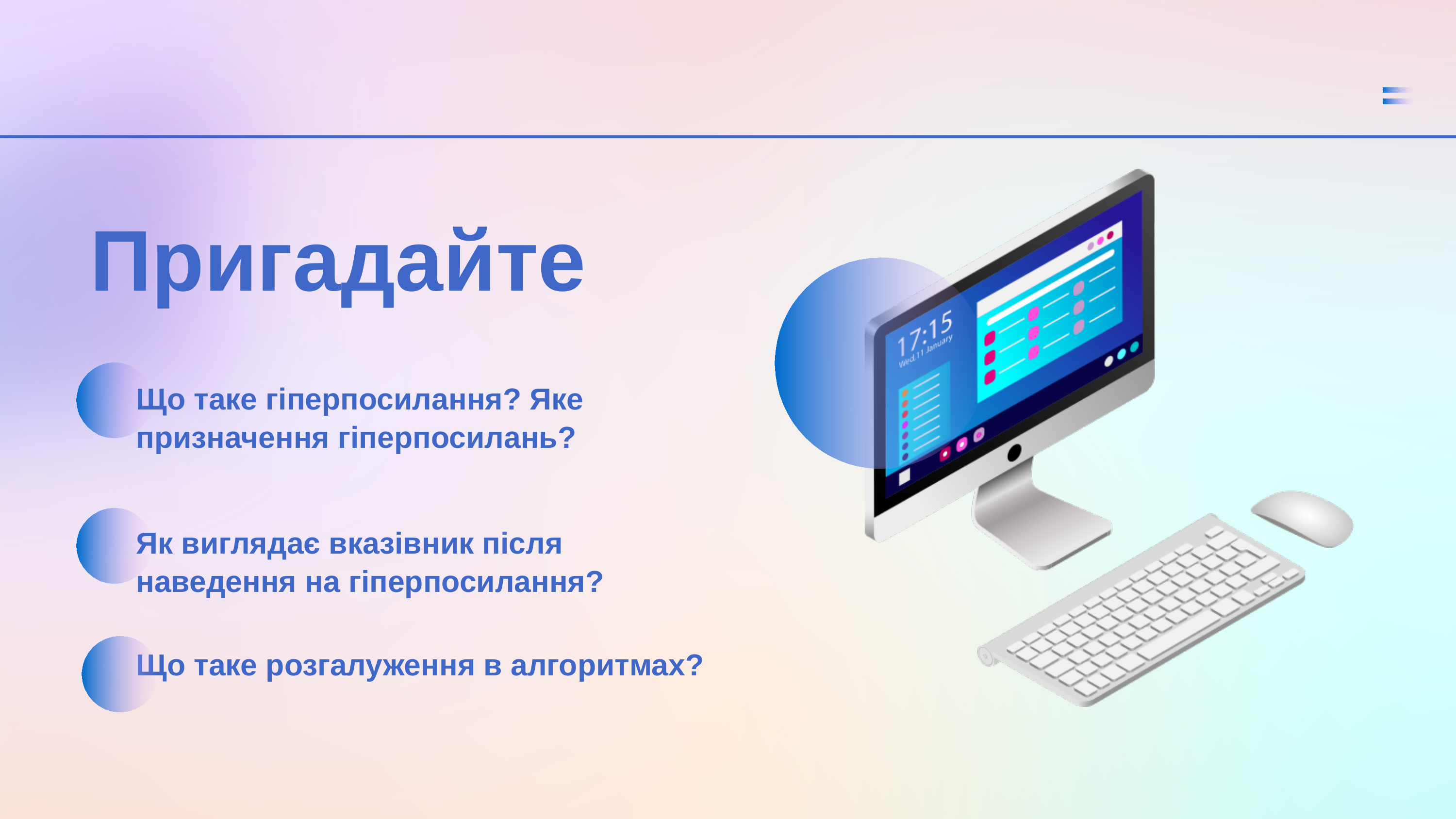

Пригадайте

Що таке гіперпосилання? Яке призначення гіперпосилань?

Як виглядає вказівник після наведення на гіперпосилання?

Що таке розгалуження в алгоритмах?